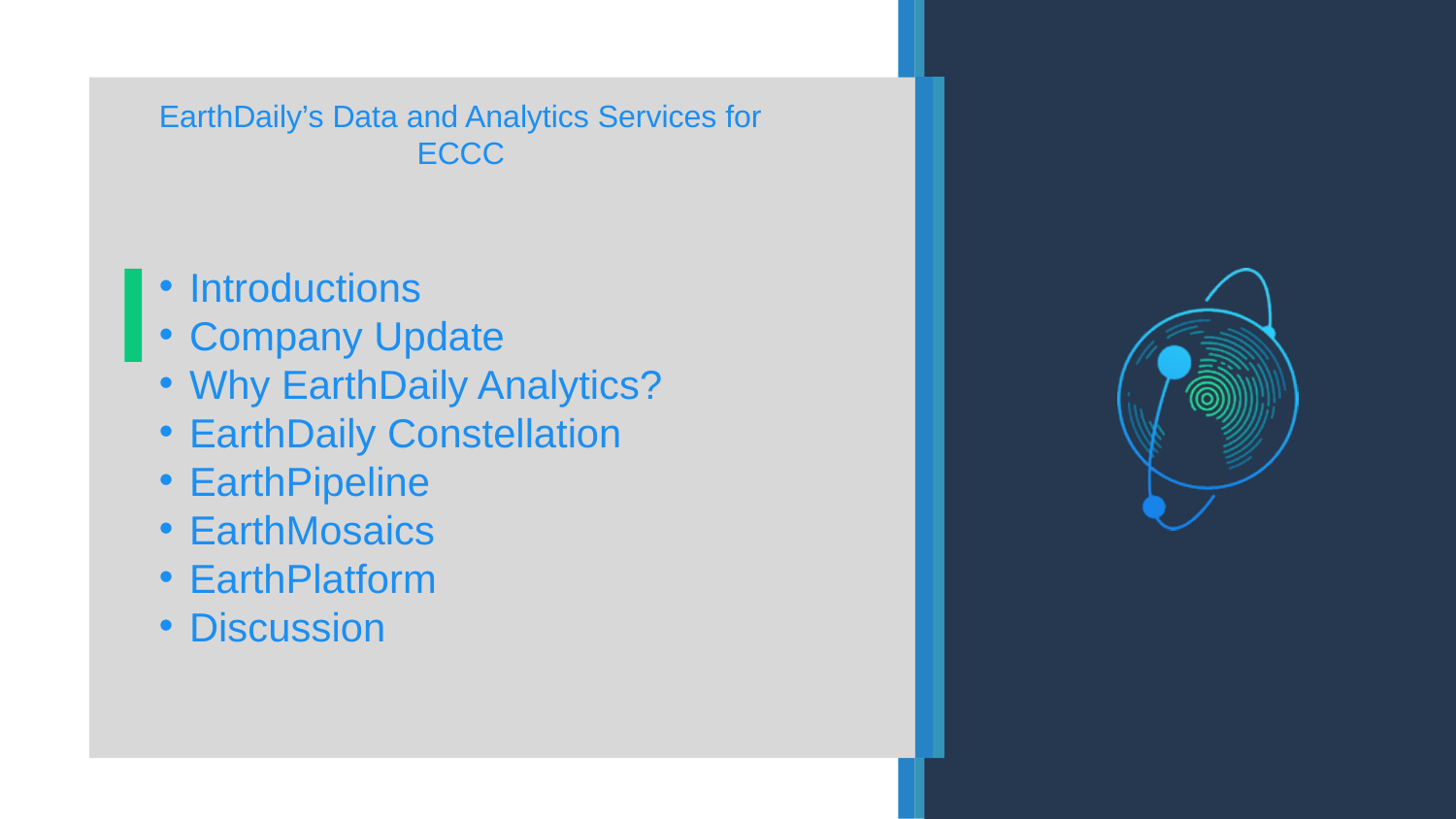

# EarthDaily’s Data and Analytics Services for ECCC
Introductions
Company Update
Why EarthDaily Analytics?
EarthDaily Constellation
EarthPipeline
EarthMosaics
EarthPlatform
Discussion